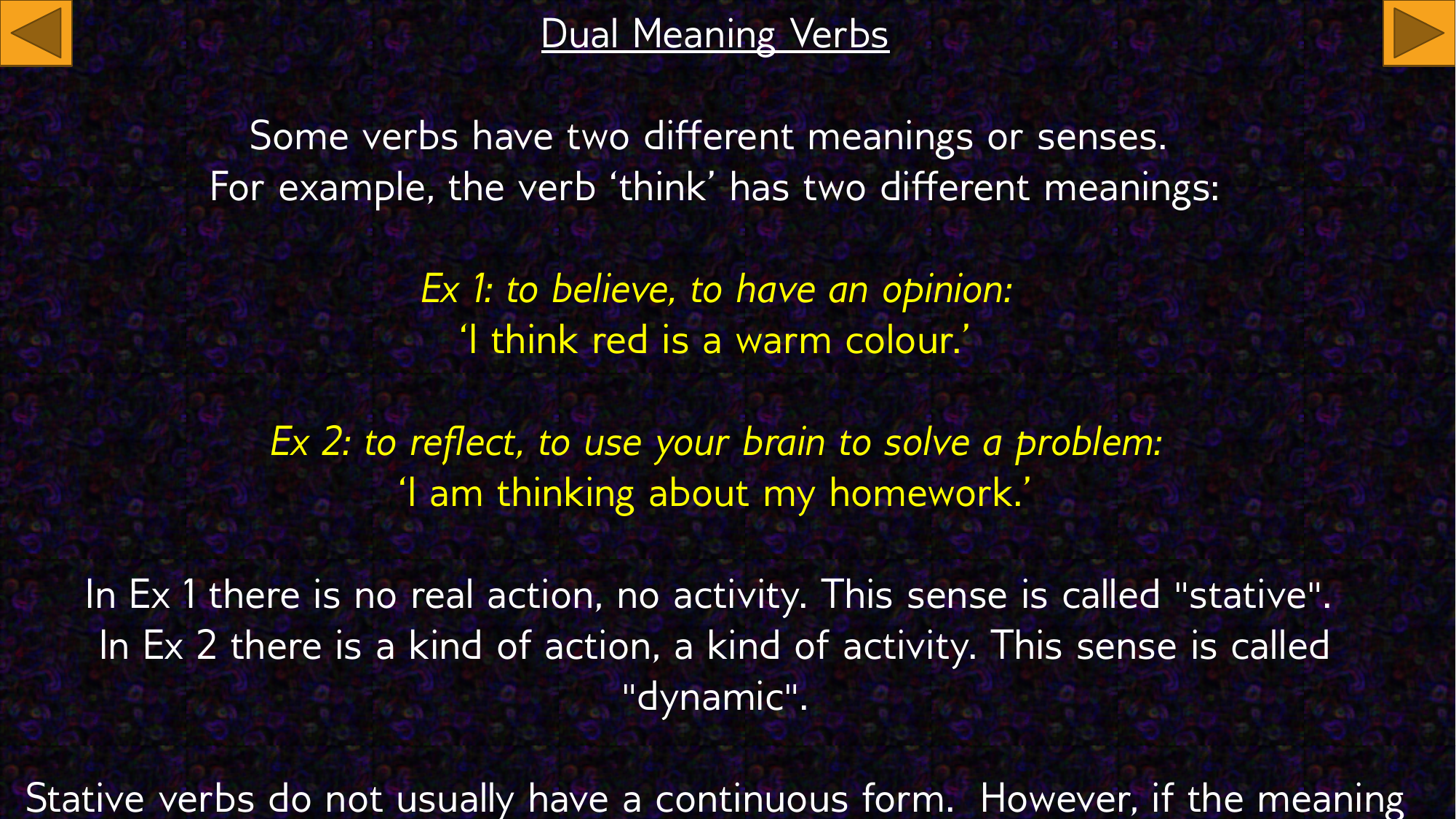

Dual Meaning Verbs

Some verbs have two different meanings or senses.
For example, the verb ‘think’ has two different meanings:

Ex 1: to believe, to have an opinion:
‘I think red is a warm colour.’

Ex 2: to reflect, to use your brain to solve a problem:
‘I am thinking about my homework.’

In Ex 1 there is no real action, no activity. This sense is called "stative".
In Ex 2 there is a kind of action, a kind of activity. This sense is called "dynamic".

Stative verbs do not usually have a continuous form.  However, if the meaning is dynamic then both forms are possible, depending on the meaning.